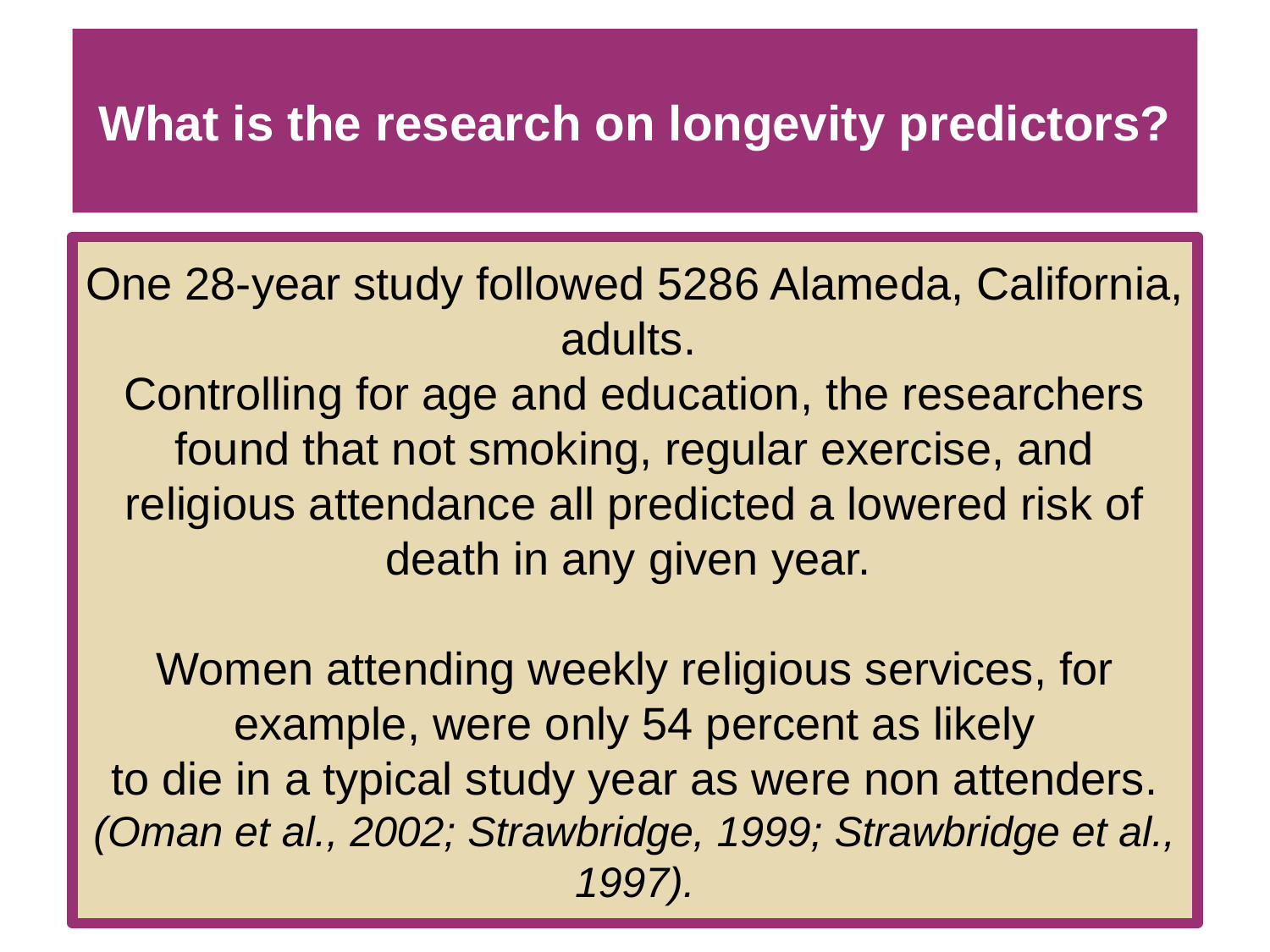

# What is the research on longevity predictors?
One 28-year study followed 5286 Alameda, California, adults.
Controlling for age and education, the researchers found that not smoking, regular exercise, and religious attendance all predicted a lowered risk of death in any given year.

Women attending weekly religious services, for example, were only 54 percent as likely
to die in a typical study year as were non attenders.
(Oman et al., 2002; Strawbridge, 1999; Strawbridge et al., 1997).